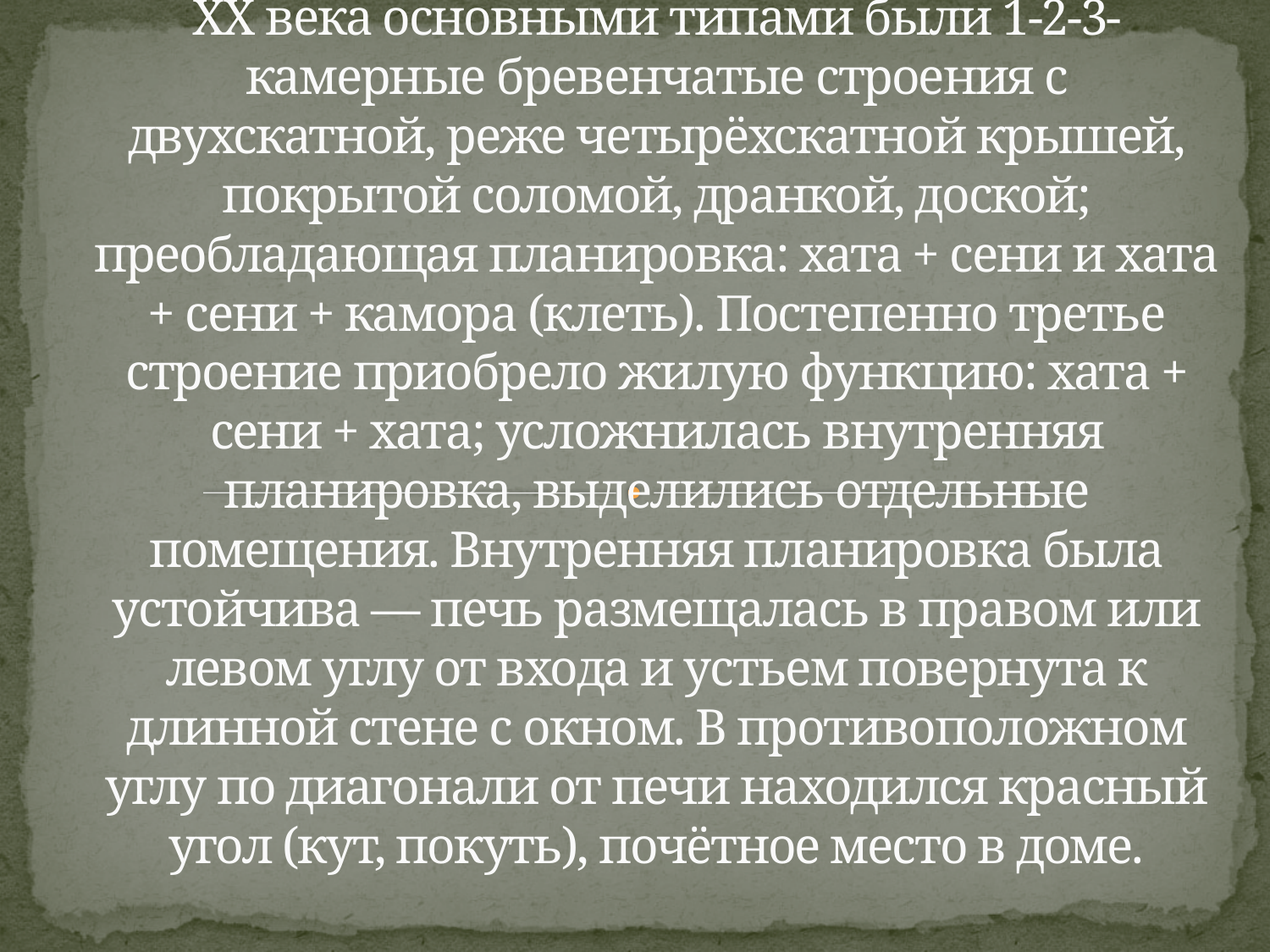

# Белорусское традиционное жилище - в начале XX века основными типами были 1-2-3-камерные бревенчатые строения с двухскатной, реже четырёхскатной крышей, покрытой соломой, дранкой, доской; преобладающая планировка: хата + сени и хата + сени + камора (клеть). Постепенно третье строение приобрело жилую функцию: хата + сени + хата; усложнилась внутренняя планировка, выделились отдельные помещения. Внутренняя планировка была устойчива — печь размещалась в правом или левом углу от входа и устьем повернута к длинной стене с окном. В противоположном углу по диагонали от печи находился красный угол (кут, покуть), почётное место в доме.